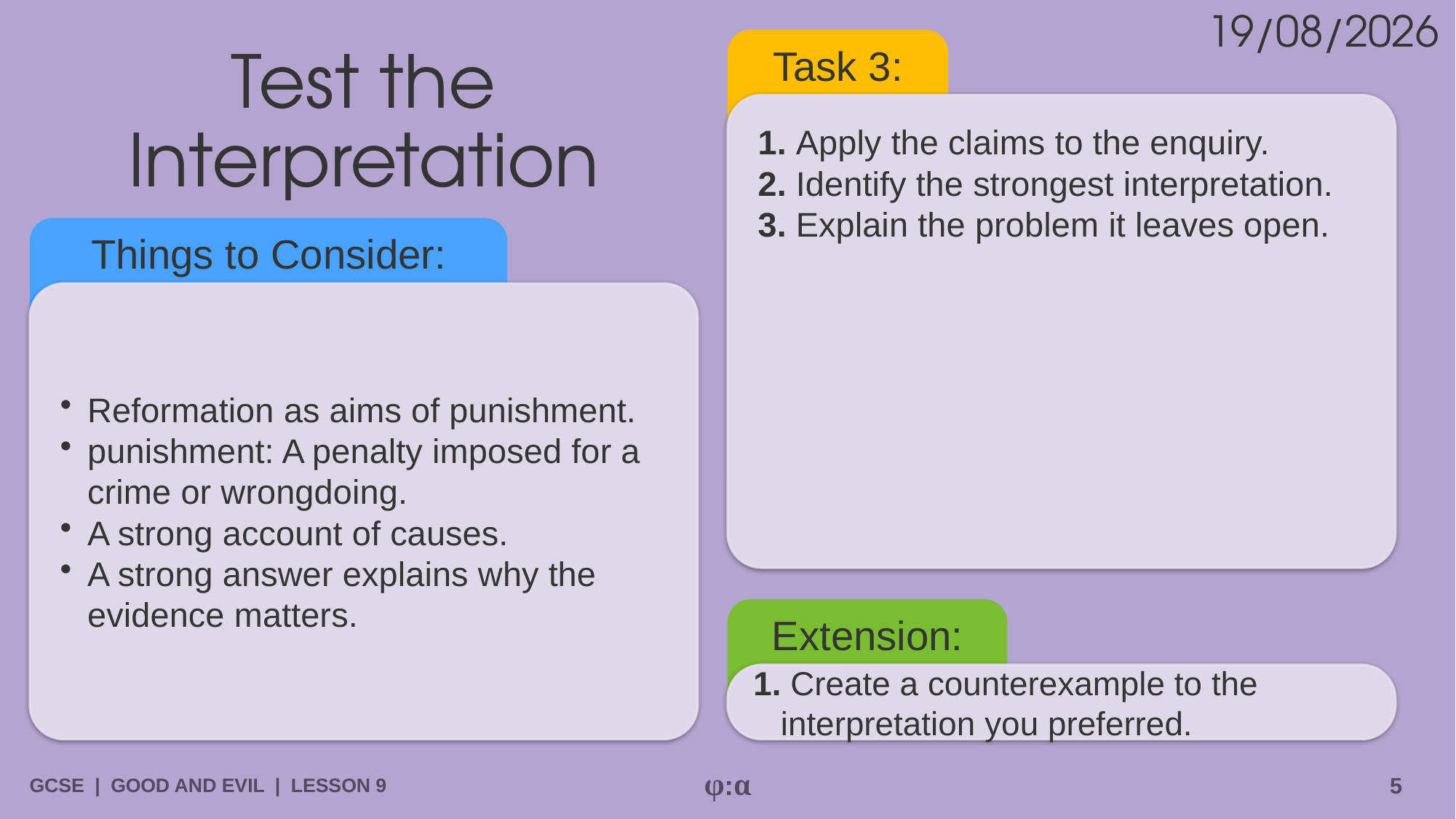

19/08/2026
# Test the Interpretation
Task 3:
1. Apply the claims to the enquiry.
2. Identify the strongest interpretation.
3. Explain the problem it leaves open.
Things to Consider:
​Reformation as aims of punishment.
​punishment: A penalty imposed for a crime or wrongdoing.
​A strong account of causes.
​A strong answer explains why the evidence matters.
Extension:
1. Create a counterexample to the interpretation you preferred.
GCSE  |  GOOD AND EVIL  |  LESSON 9
φ:α
5